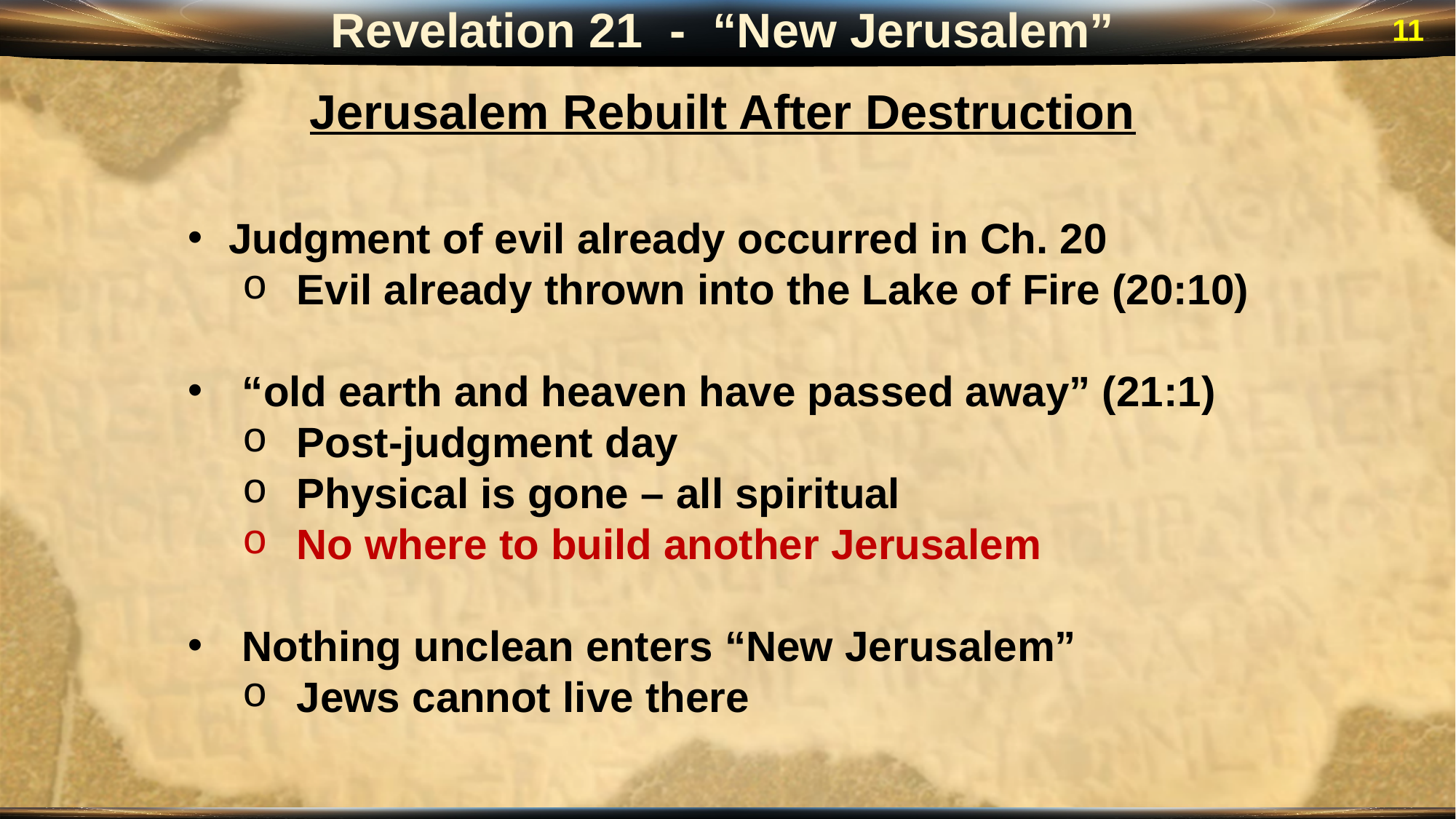

Revelation 21  -  “New Jerusalem”

11
Jerusalem Rebuilt After Destruction
Judgment of evil already occurred in Ch. 20
Evil already thrown into the Lake of Fire (20:10)

“old earth and heaven have passed away” (21:1)
Post-judgment day
Physical is gone – all spiritual
No where to build another Jerusalem

Nothing unclean enters “New Jerusalem”
Jews cannot live there